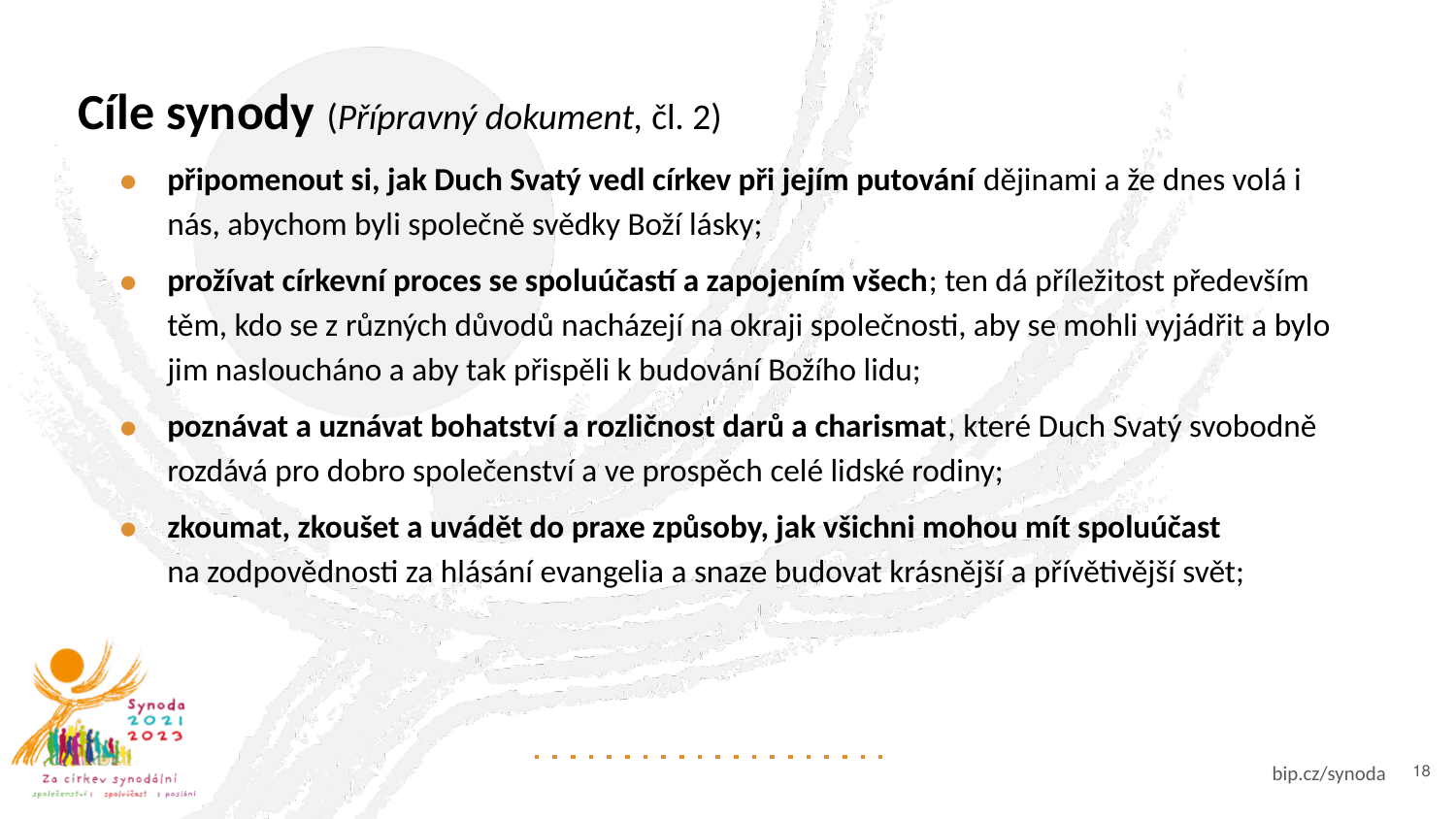

# Cíle synody (Přípravný dokument, čl. 2)
připomenout si, jak Duch Svatý vedl církev při jejím putování dějinami a že dnes volá i nás, abychom byli společně svědky Boží lásky;
prožívat církevní proces se spoluúčastí a zapojením všech; ten dá příležitost především těm, kdo se z různých důvodů nacházejí na okraji společnosti, aby se mohli vyjádřit a bylo jim nasloucháno a aby tak přispěli k budování Božího lidu;
poznávat a uznávat bohatství a rozličnost darů a charismat, které Duch Svatý svobodně rozdává pro dobro společenství a ve prospěch celé lidské rodiny;
zkoumat, zkoušet a uvádět do praxe způsoby, jak všichni mohou mít spoluúčast
na zodpovědnosti za hlásání evangelia a snaze budovat krásnější a přívětivější svět;
18